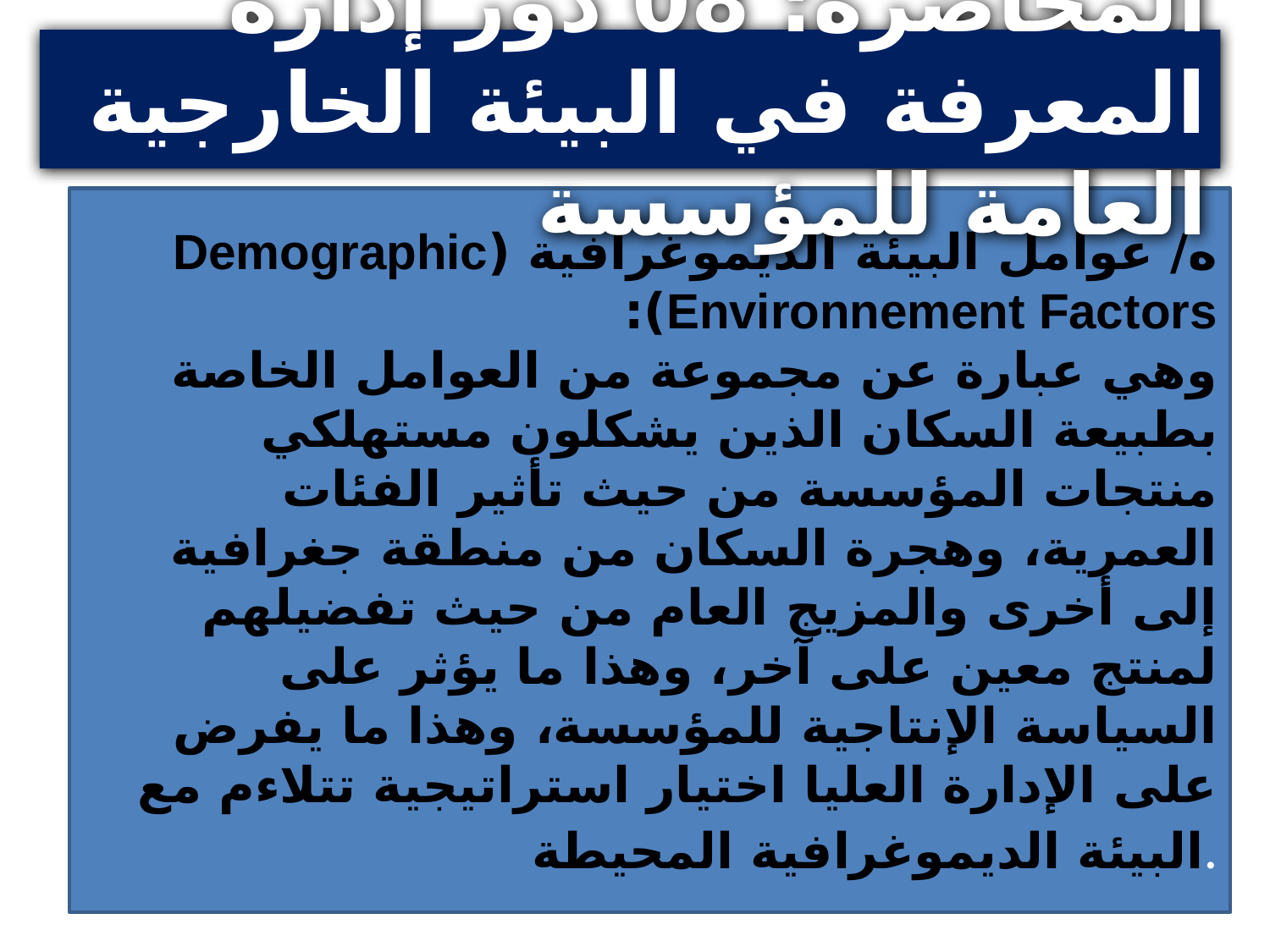

المحاضرة: 08 دور إدارة المعرفة في البيئة الخارجية العامة للمؤسسة
ه/ عوامل البيئة الديموغرافية (Demographic Environnement Factors):
وهي عبارة عن مجموعة من العوامل الخاصة بطبيعة السكان الذين يشكلون مستهلكي منتجات المؤسسة من حيث تأثير الفئات العمرية، وهجرة السكان من منطقة جغرافية إلى أخرى والمزيج العام من حيث تفضيلهم لمنتج معين على آخر، وهذا ما يؤثر على السياسة الإنتاجية للمؤسسة، وهذا ما يفرض على الإدارة العليا اختيار استراتيجية تتلاءم مع البيئة الديموغرافية المحيطة.